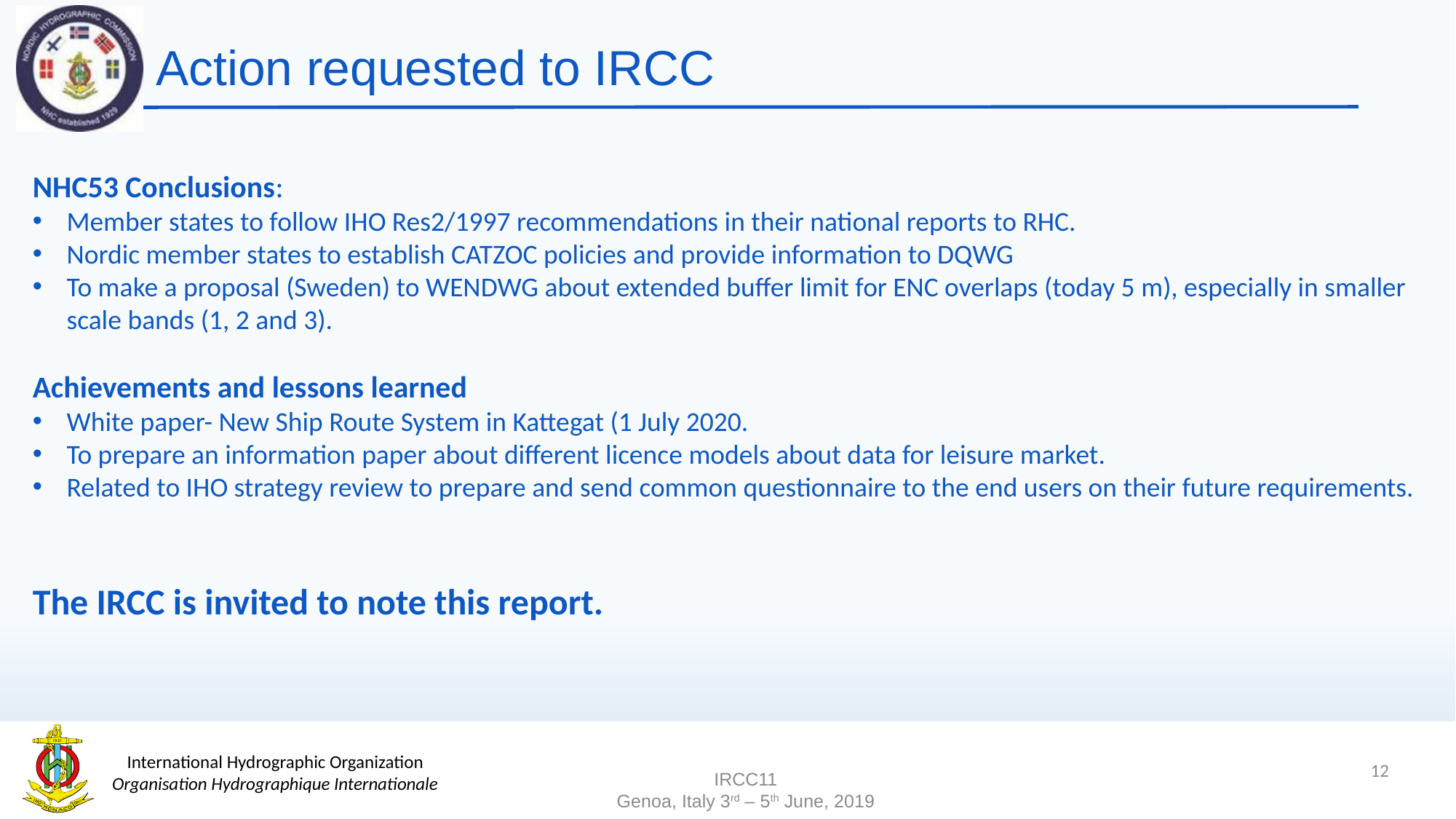

# Action requested to IRCC
NHC53 Conclusions:
Member states to follow IHO Res2/1997 recommendations in their national reports to RHC.
Nordic member states to establish CATZOC policies and provide information to DQWG
To make a proposal (Sweden) to WENDWG about extended buffer limit for ENC overlaps (today 5 m), especially in smaller scale bands (1, 2 and 3).

Achievements and lessons learned
White paper- New Ship Route System in Kattegat (1 July 2020.
To prepare an information paper about different licence models about data for leisure market.
Related to IHO strategy review to prepare and send common questionnaire to the end users on their future requirements.

The IRCC is invited to note this report.

12